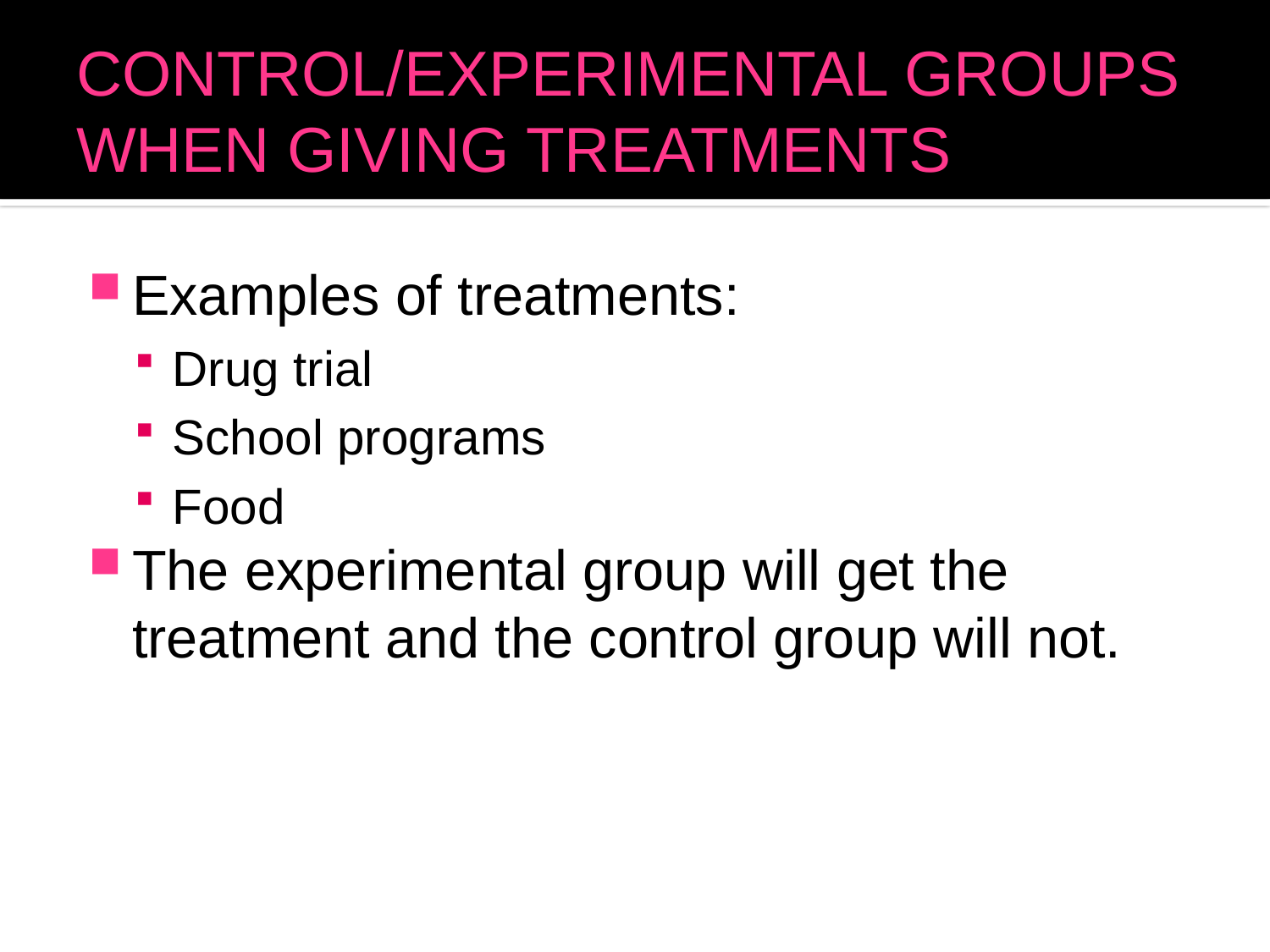

# CONTROL/EXPERIMENTAL GROUPS WHEN GIVING TREATMENTS
Examples of treatments:
Drug trial
School programs
Food
The experimental group will get the treatment and the control group will not.